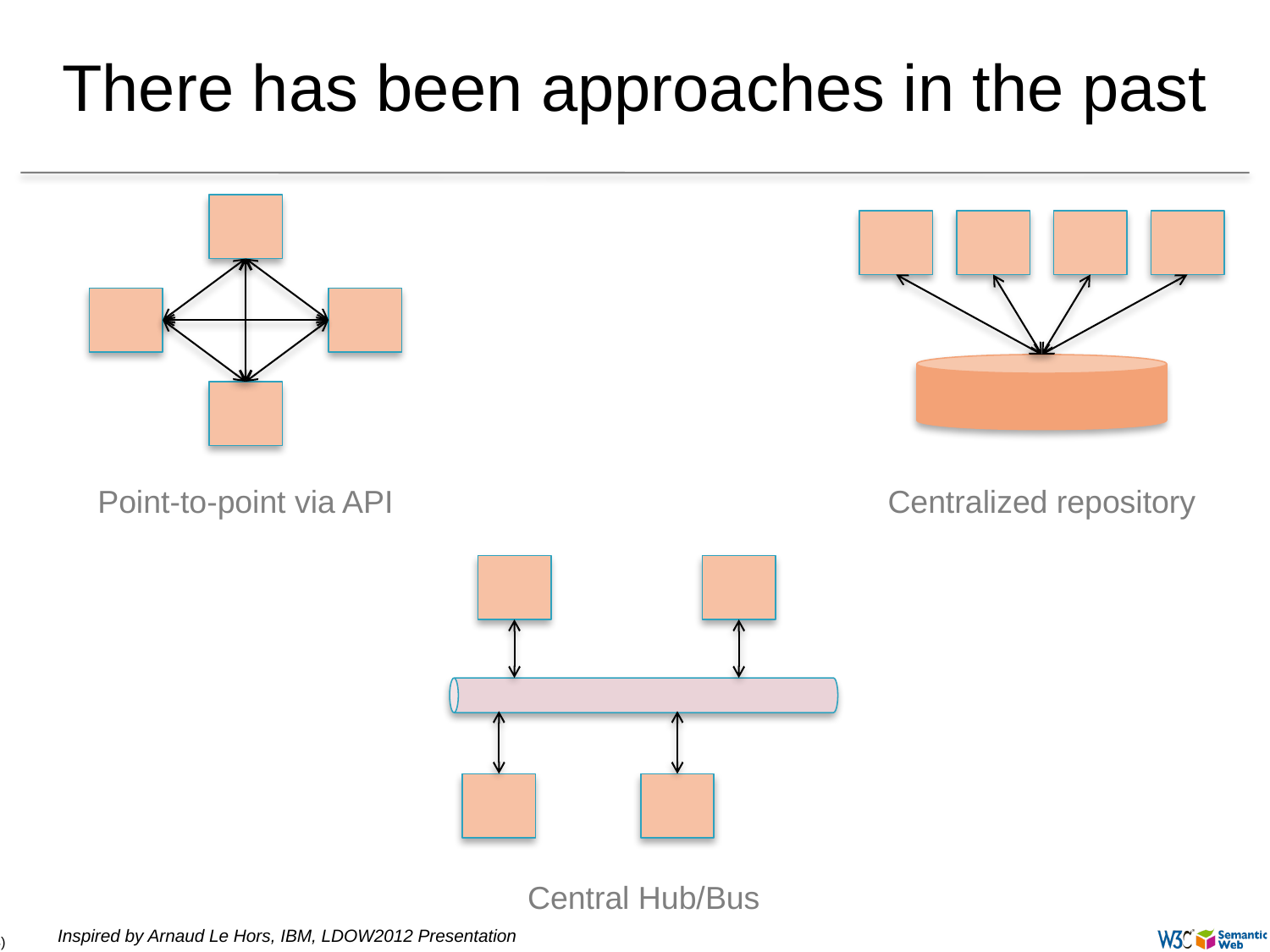

# There has been approaches in the past

Point-to-point via API

Centralized repository

Central Hub/Bus
Inspired by Arnaud Le Hors, IBM, LDOW2012 Presentation